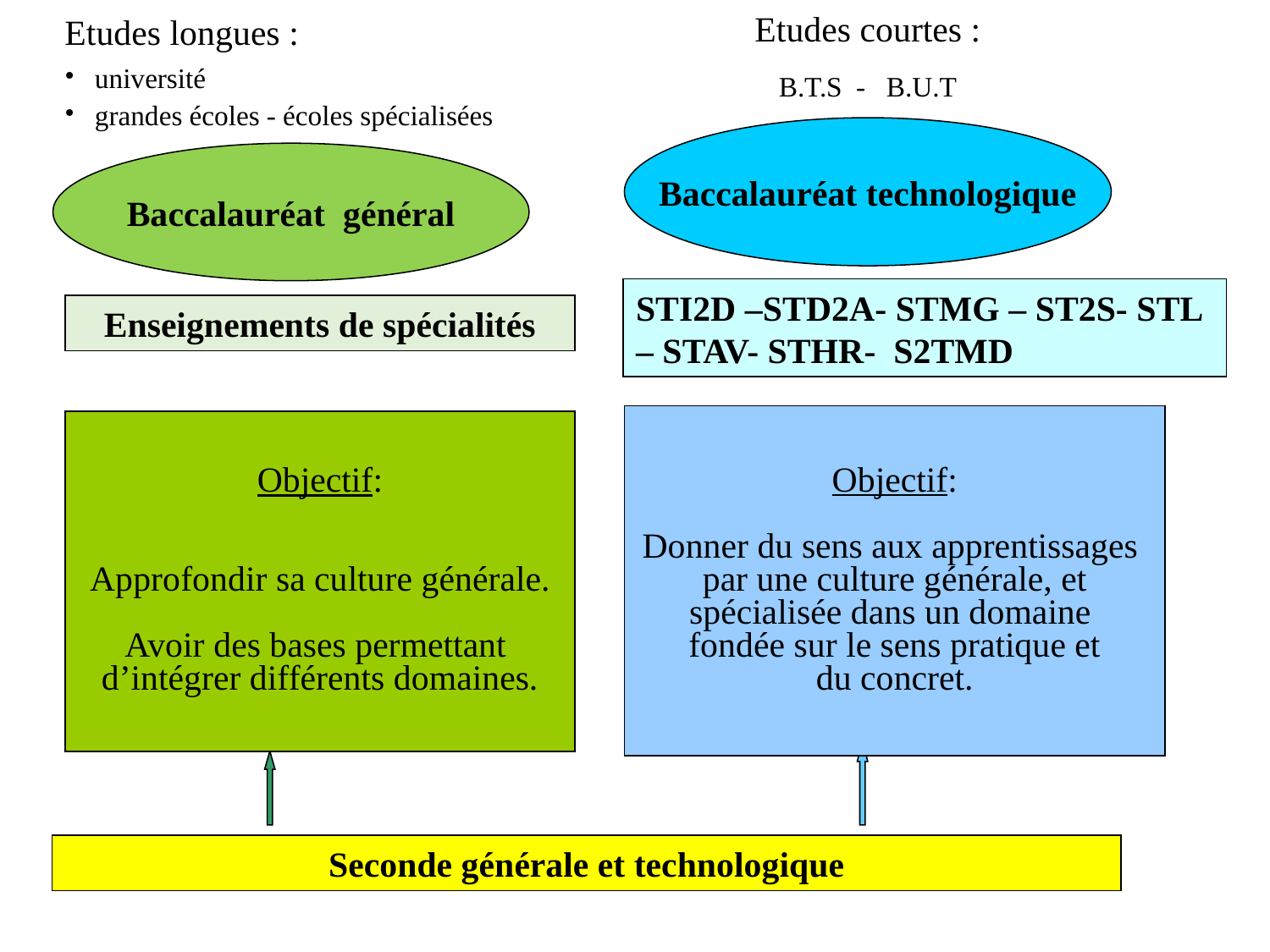

Etudes courtes :
B.T.S  -   B.U.T
Etudes longues :
université
grandes écoles - écoles spécialisées
Baccalauréat technologique
Baccalauréat  général
STI2D –STD2A- STMG – ST2S- STL – STAV- STHR-  S2TMD
Enseignements de spécialités
Objectif:

Donner du sens aux apprentissages
par une culture générale, et
spécialisée dans un domaine
fondée sur le sens pratique et
du concret.
Objectif:

 Approfondir sa culture générale.

Avoir des bases permettant
d’intégrer différents domaines.

Seconde générale et technologique